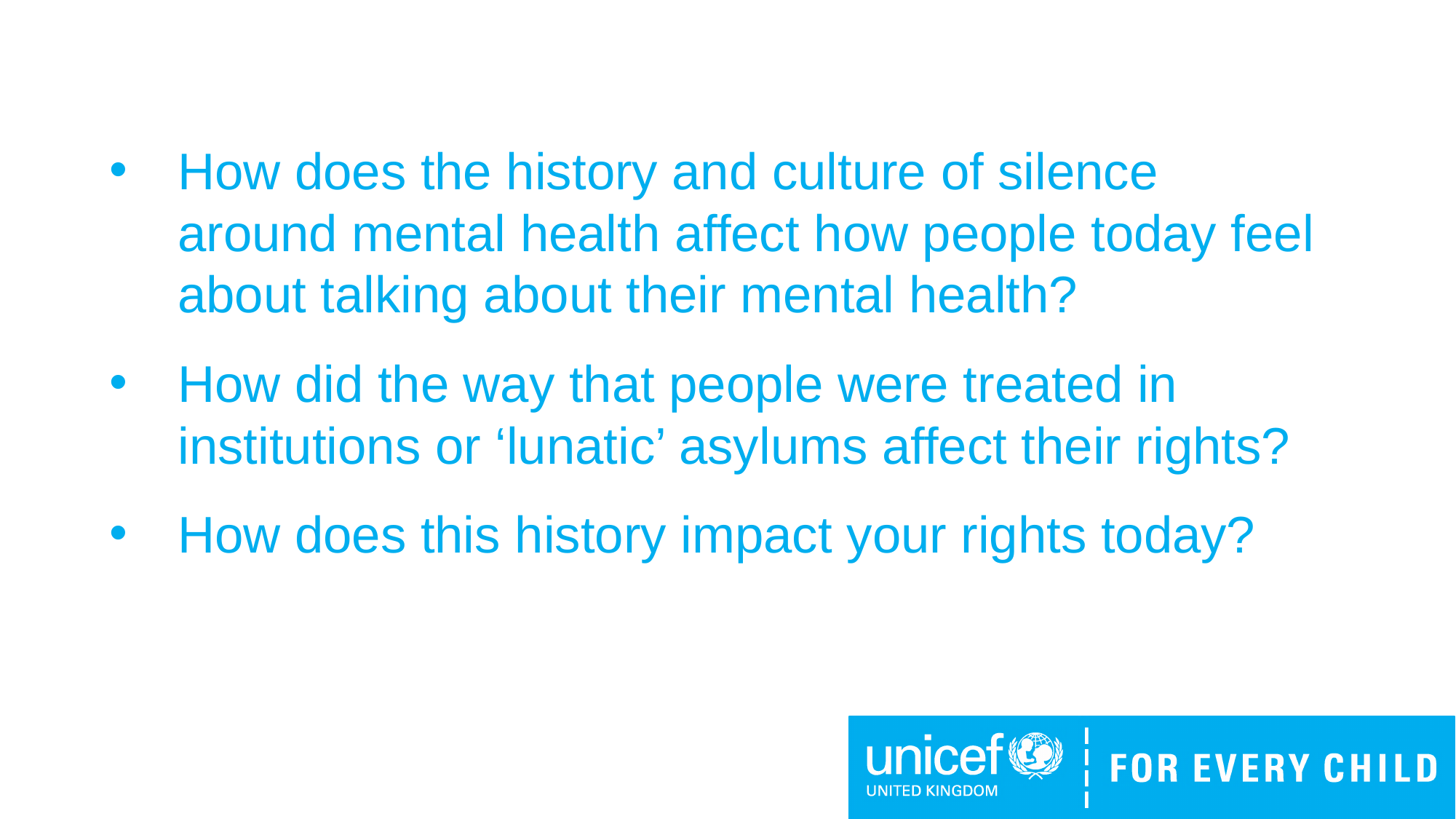

How does the history and culture of silence around mental health affect how people today feel about talking about their mental health?
How did the way that people were treated in institutions or ‘lunatic’ asylums affect their rights?
How does this history impact your rights today?